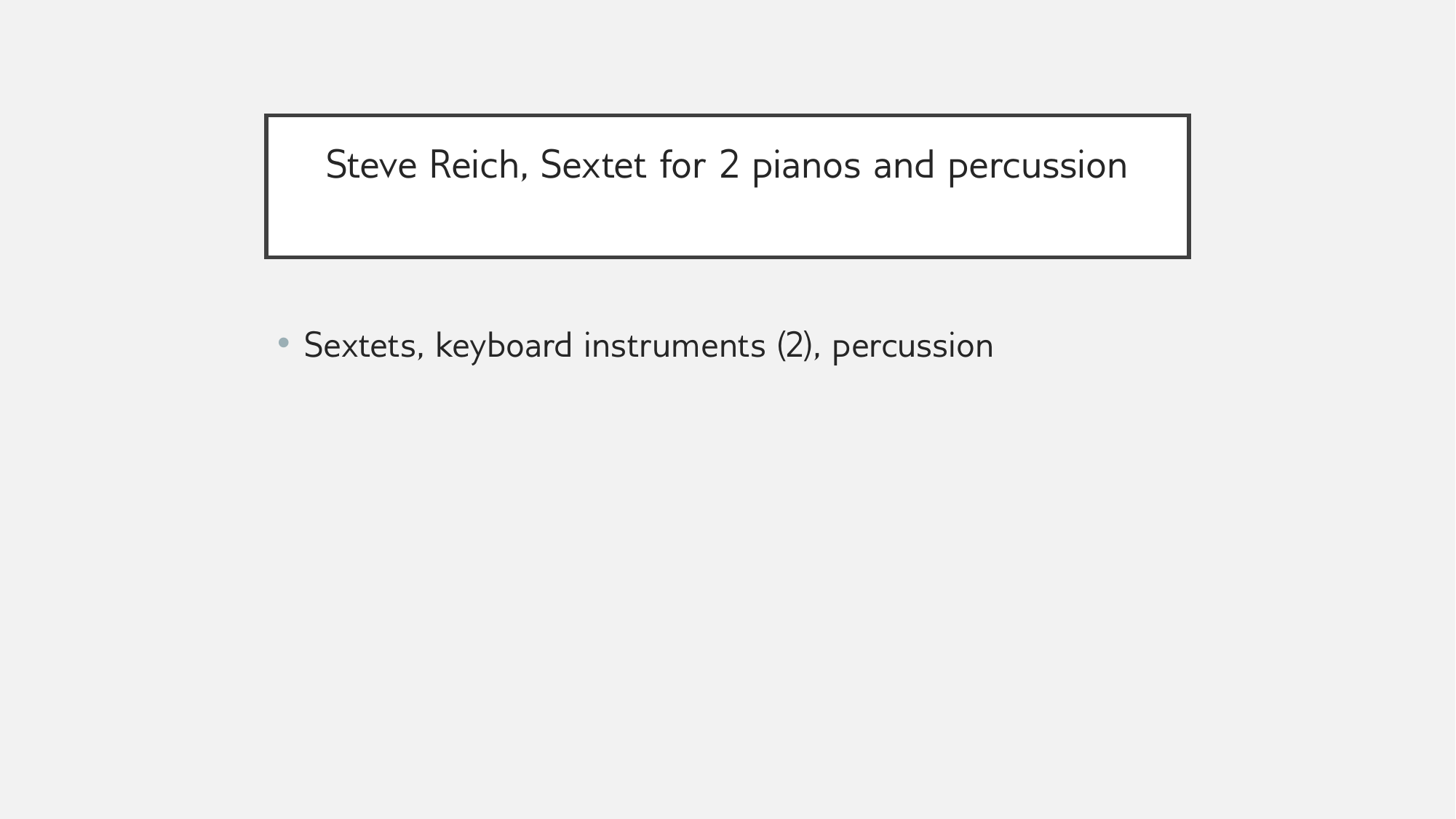

# Steve Reich, Sextet for 2 pianos and percussion
Sextets, keyboard instruments (2), percussion